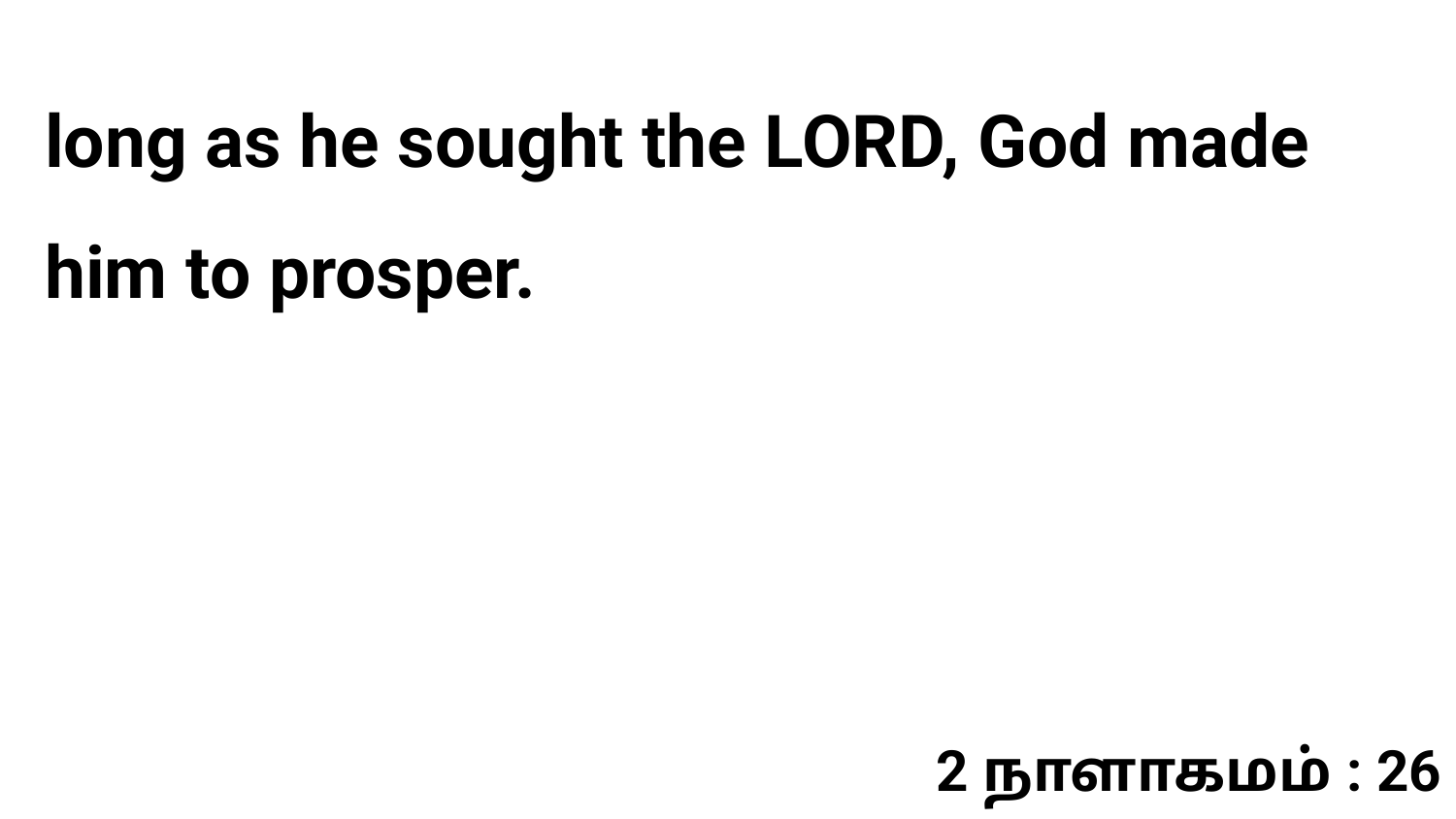

long as he sought the LORD, God made him to prosper.
2 நாளாகமம் : 26